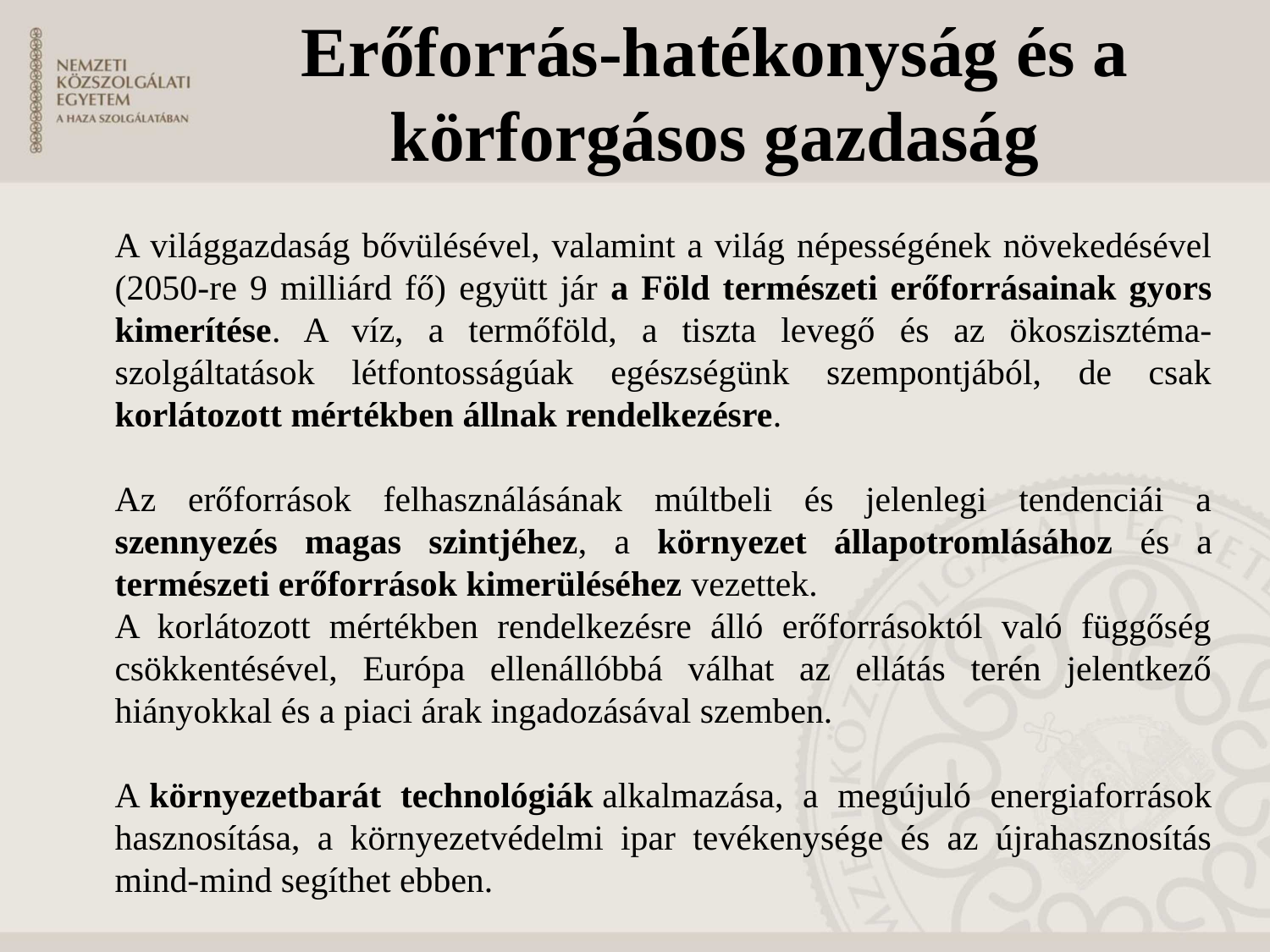

Erőforrás-hatékonyság és a körforgásos gazdaság
A világgazdaság bővülésével, valamint a világ népességének növekedésével (2050-re 9 milliárd fő) együtt jár a Föld természeti erőforrásainak gyors kimerítése. A víz, a termőföld, a tiszta levegő és az ökoszisztéma-szolgáltatások létfontosságúak egészségünk szempontjából, de csak korlátozott mértékben állnak rendelkezésre.

Az erőforrások felhasználásának múltbeli és jelenlegi tendenciái a szennyezés magas szintjéhez, a környezet állapotromlásához és a természeti erőforrások kimerüléséhez vezettek.
A korlátozott mértékben rendelkezésre álló erőforrásoktól való függőség csökkentésével, Európa ellenállóbbá válhat az ellátás terén jelentkező hiányokkal és a piaci árak ingadozásával szemben.

A környezetbarát technológiák alkalmazása, a megújuló energiaforrások hasznosítása, a környezetvédelmi ipar tevékenysége és az újrahasznosítás mind-mind segíthet ebben.